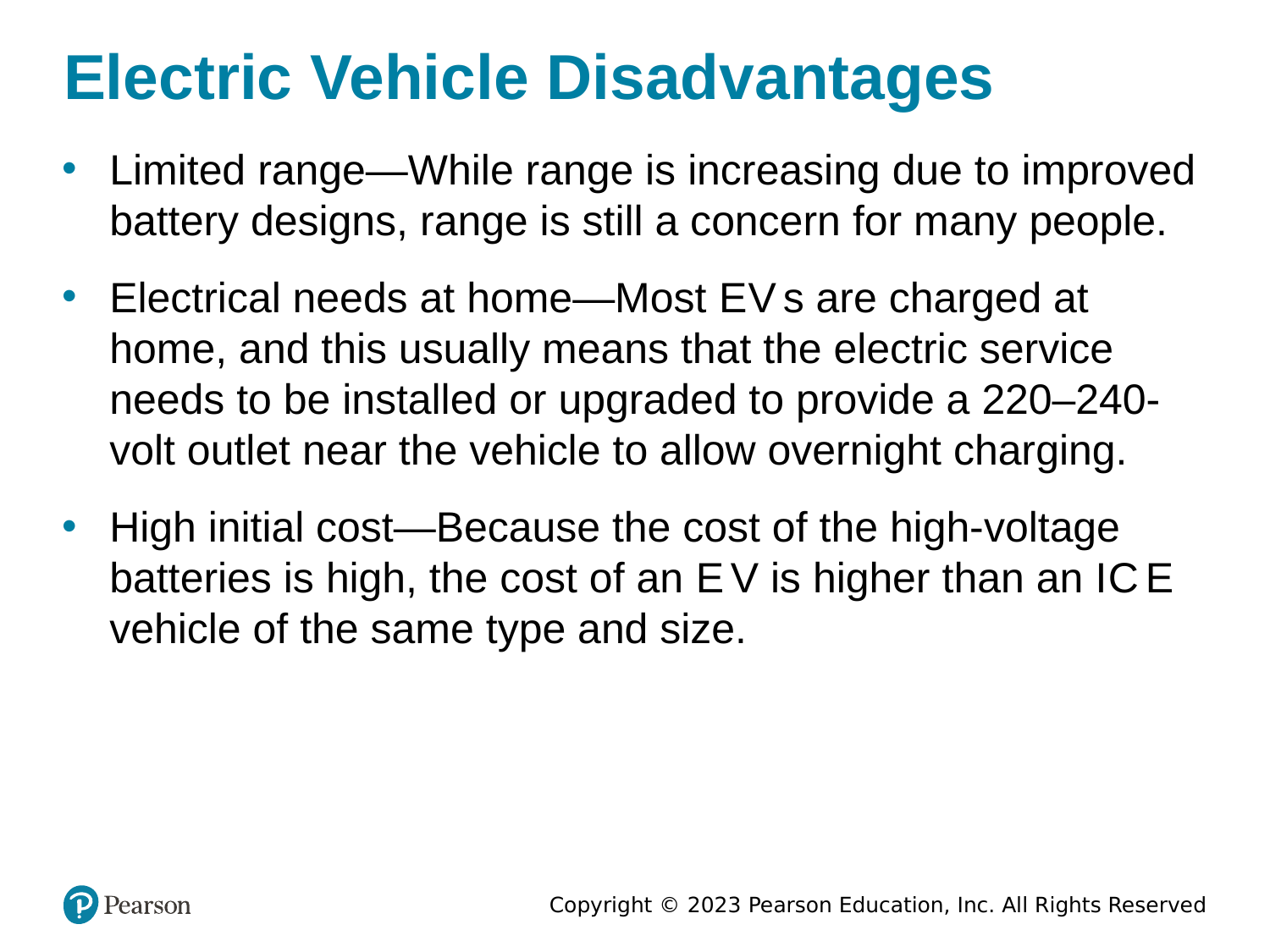

# Electric Vehicle Disadvantages
Limited range—While range is increasing due to improved battery designs, range is still a concern for many people.
Electrical needs at home—Most E V s are charged at home, and this usually means that the electric service needs to be installed or upgraded to provide a 220–240-volt outlet near the vehicle to allow overnight charging.
High initial cost—Because the cost of the high-voltage batteries is high, the cost of an E V is higher than an I C E vehicle of the same type and size.